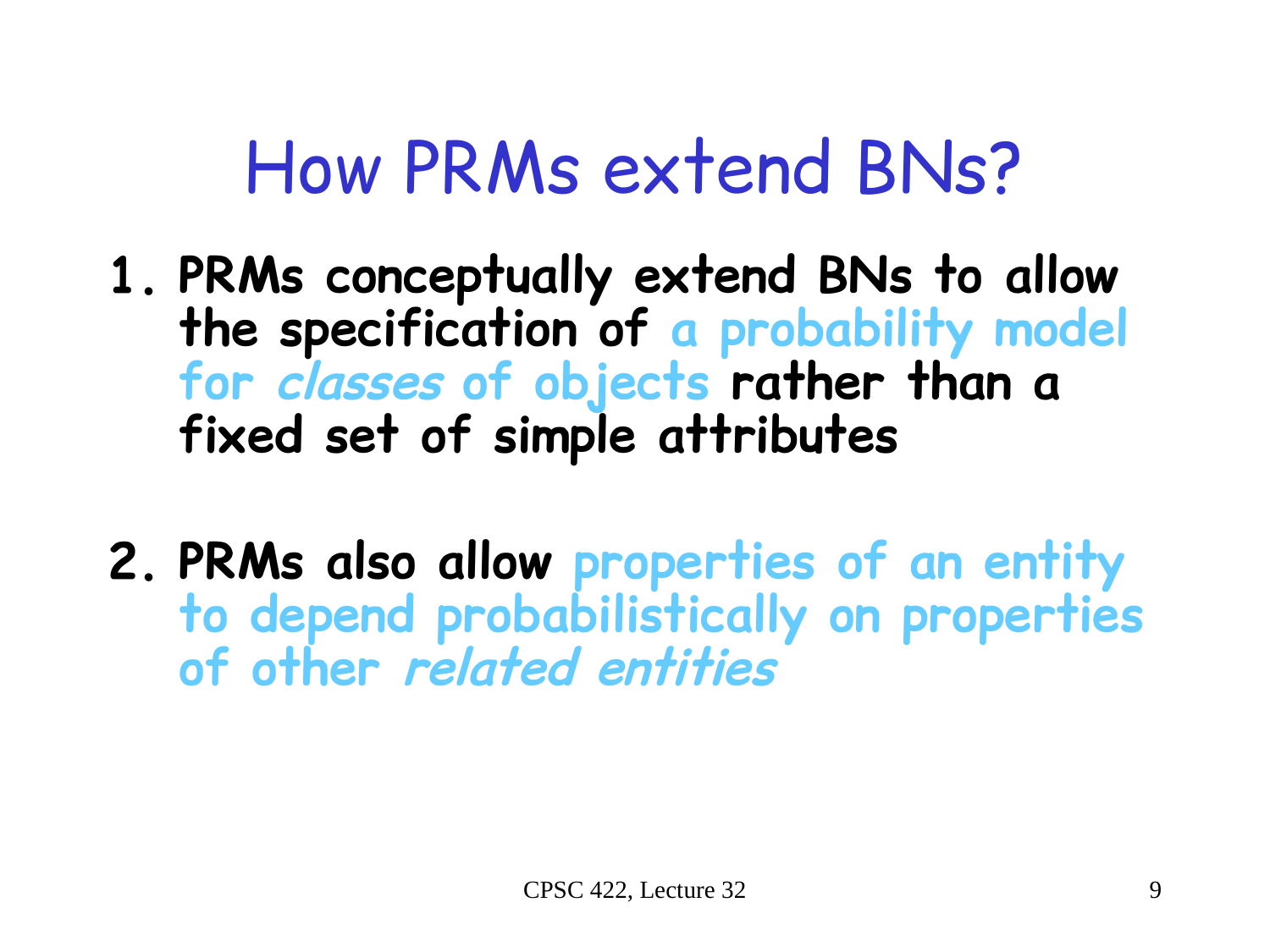

# How PRMs extend BNs?
PRMs conceptually extend BNs to allow the specification of a probability model for classes of objects rather than a fixed set of simple attributes

PRMs also allow properties of an entity to depend probabilistically on properties of other related entities
CPSC 422, Lecture 32
9